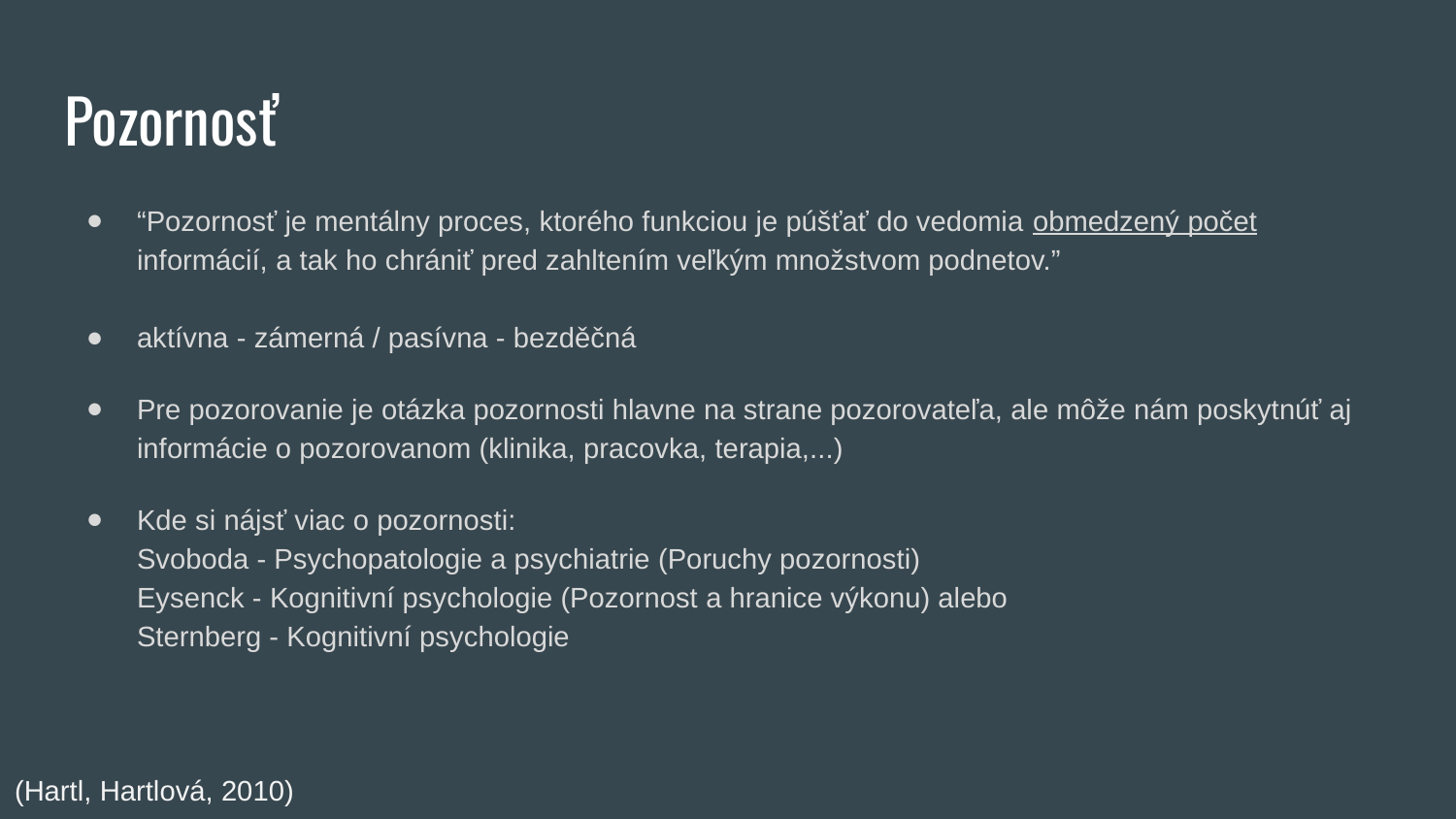

# Pozornosť
“Pozornosť je mentálny proces, ktorého funkciou je púšťať do vedomia obmedzený počet informácií, a tak ho chrániť pred zahltením veľkým množstvom podnetov.”

aktívna - zámerná / pasívna - bezděčná
Pre pozorovanie je otázka pozornosti hlavne na strane pozorovateľa, ale môže nám poskytnúť aj informácie o pozorovanom (klinika, pracovka, terapia,...)
Kde si nájsť viac o pozornosti:
Svoboda - Psychopatologie a psychiatrie (Poruchy pozornosti)
Eysenck - Kognitivní psychologie (Pozornost a hranice výkonu) alebo
Sternberg - Kognitivní psychologie
(Hartl, Hartlová, 2010)